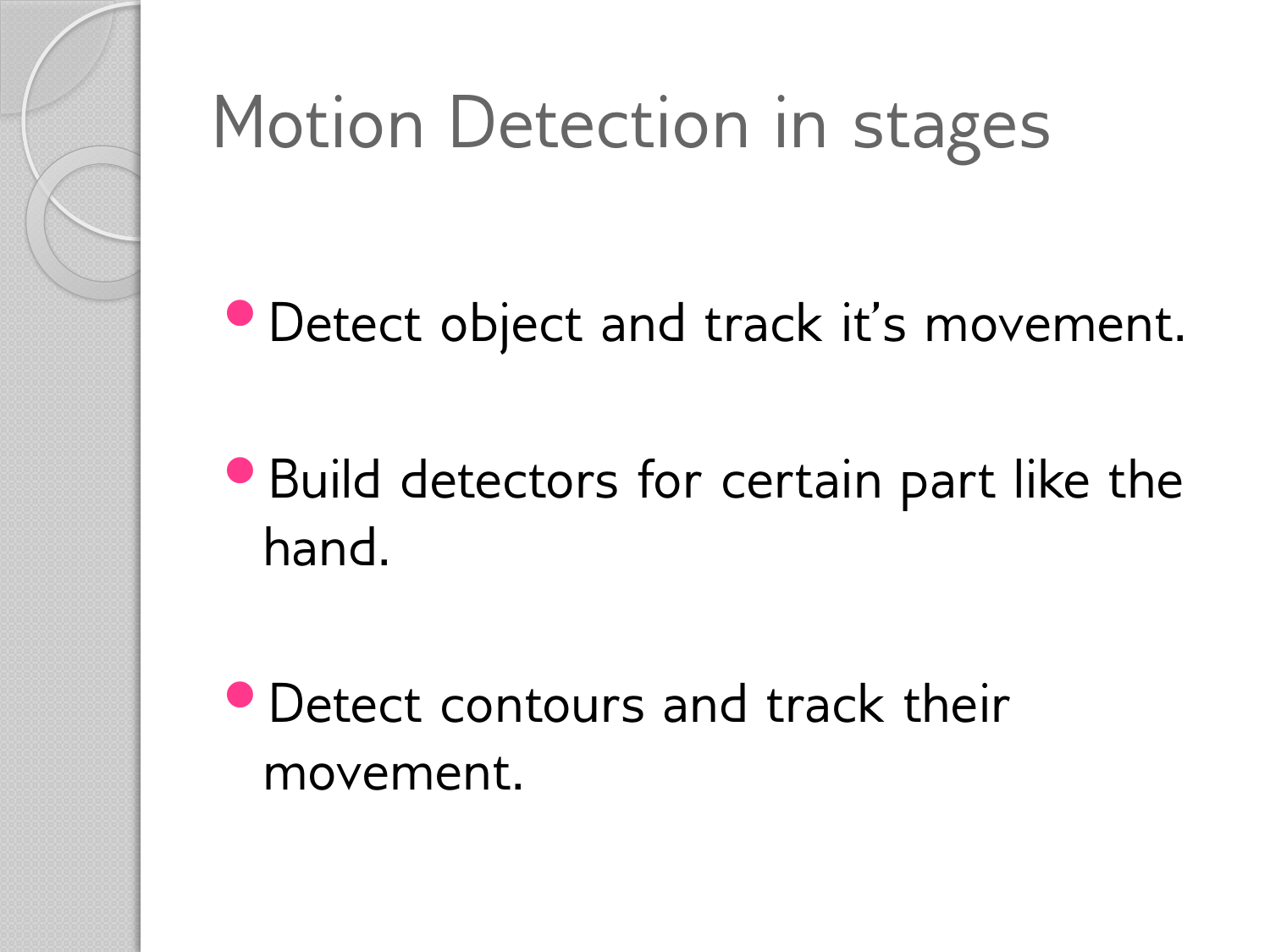

# Motion Detection in stages

Detect object and track it’s movement.

Build detectors for certain part like the hand.

Detect contours and track their movement.